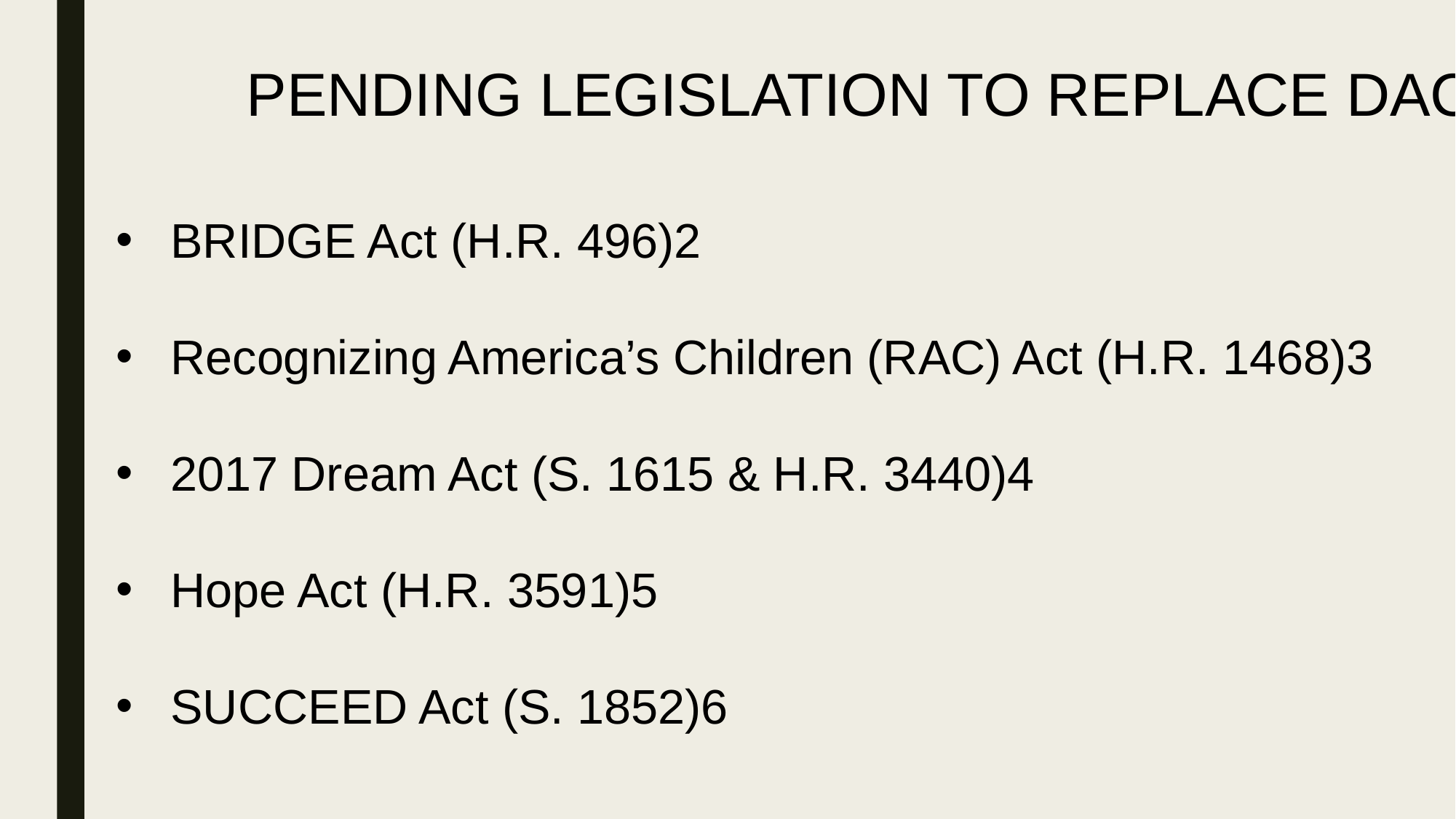

PENDING LEGISLATION TO REPLACE DACA
BRIDGE Act (H.R. 496)2

Recognizing America’s Children (RAC) Act (H.R. 1468)3

2017 Dream Act (S. 1615 & H.R. 3440)4

Hope Act (H.R. 3591)5

SUCCEED Act (S. 1852)6